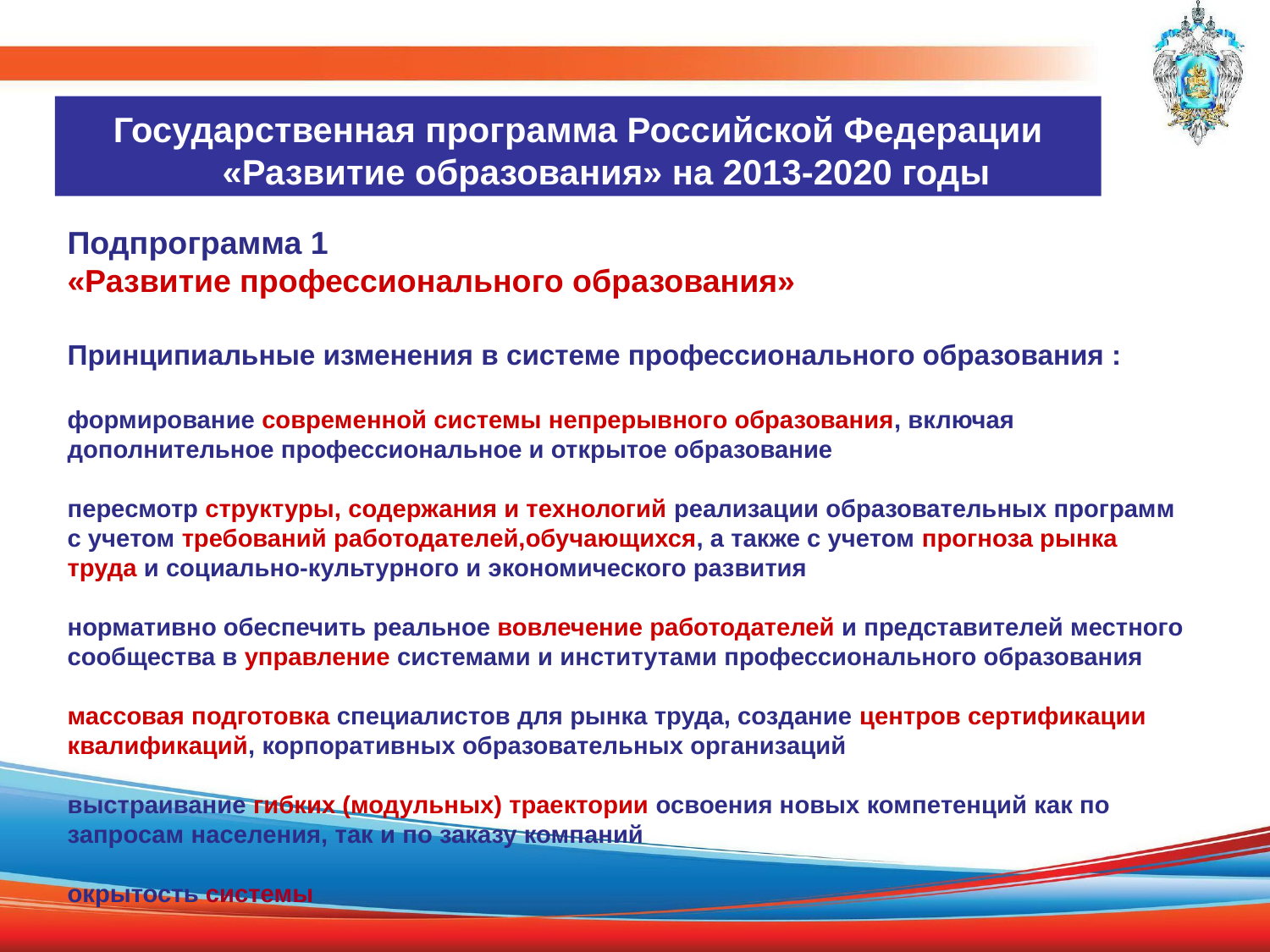

Государственная программа Российской Федерации «Развитие образования» на 2013-2020 годы

Подпрограмма 1
«Развитие профессионального образования»

Принципиальные изменения в системе профессионального образования :

формирование современной системы непрерывного образования, включая дополнительное профессиональное и открытое образование

пересмотр структуры, содержания и технологий реализации образовательных программ с учетом требований работодателей,обучающихся, а также с учетом прогноза рынка труда и социально-культурного и экономического развития

нормативно обеспечить реальное вовлечение работодателей и представителей местного сообщества в управление системами и институтами профессионального образования

массовая подготовка специалистов для рынка труда, создание центров сертификации квалификаций, корпоративных образовательных организаций

выстраивание гибких (модульных) траектории освоения новых компетенций как по запросам населения, так и по заказу компаний

окрытость системы